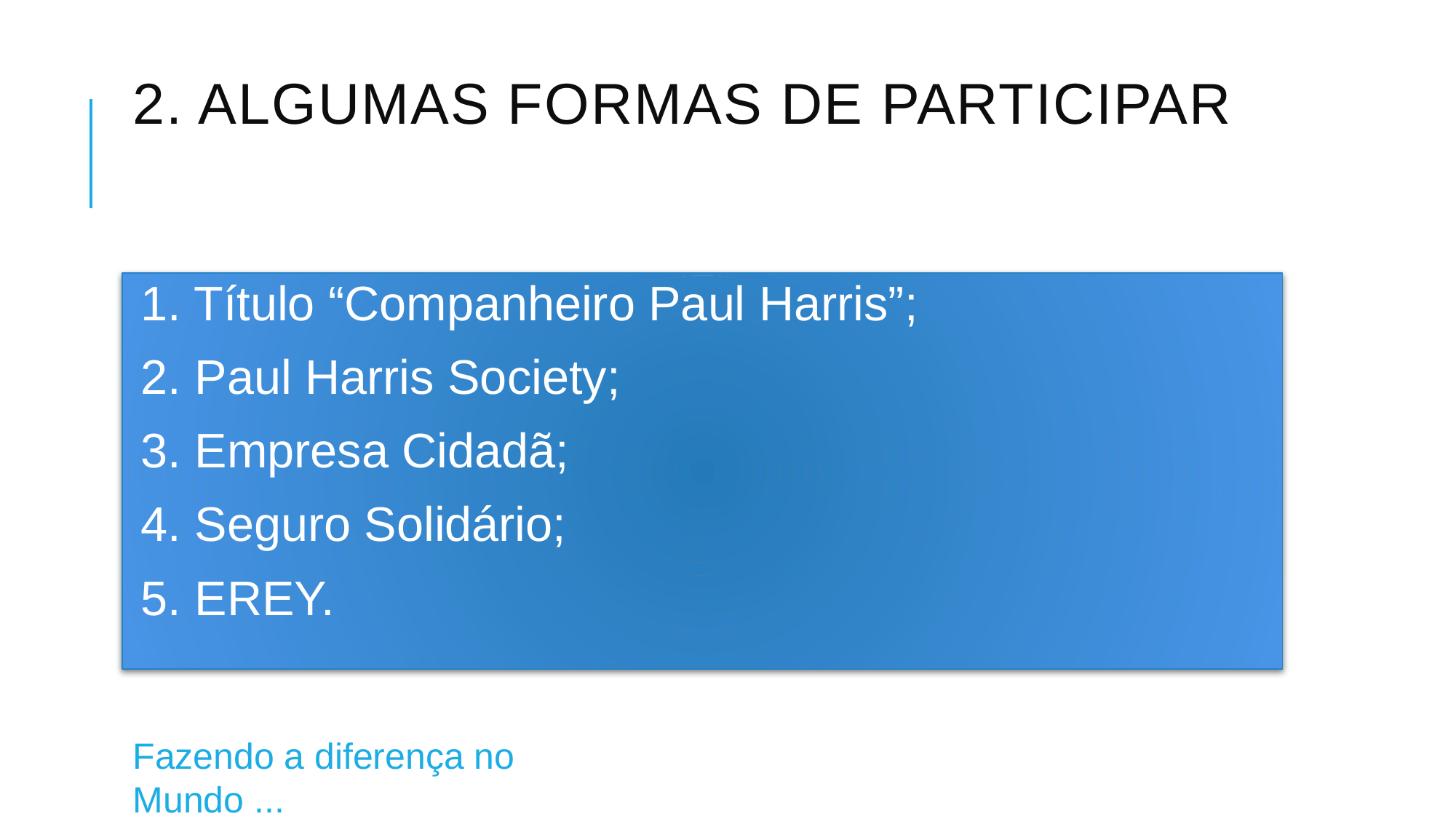

# 2. Algumas formas de Participar
1. Título “Companheiro Paul Harris”;
2. Paul Harris Society;
3. Empresa Cidadã;
4. Seguro Solidário;
5. EREY.
Fazendo a diferença no Mundo ...